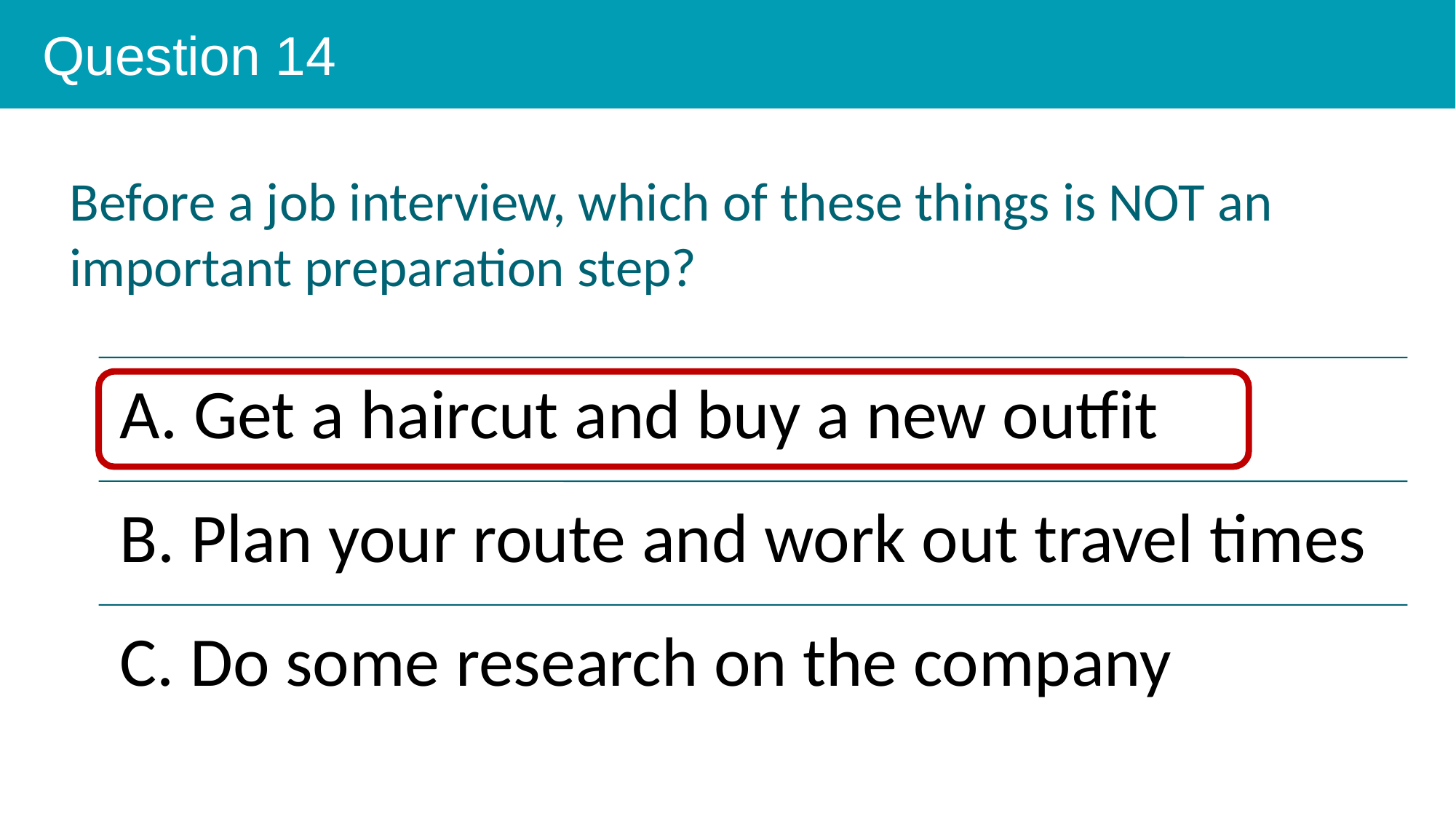

Question 14
Before a job interview, which of these things is NOT an important preparation step?
A. Get a haircut and buy a new outfit
B. Plan your route and work out travel times
C. Do some research on the company